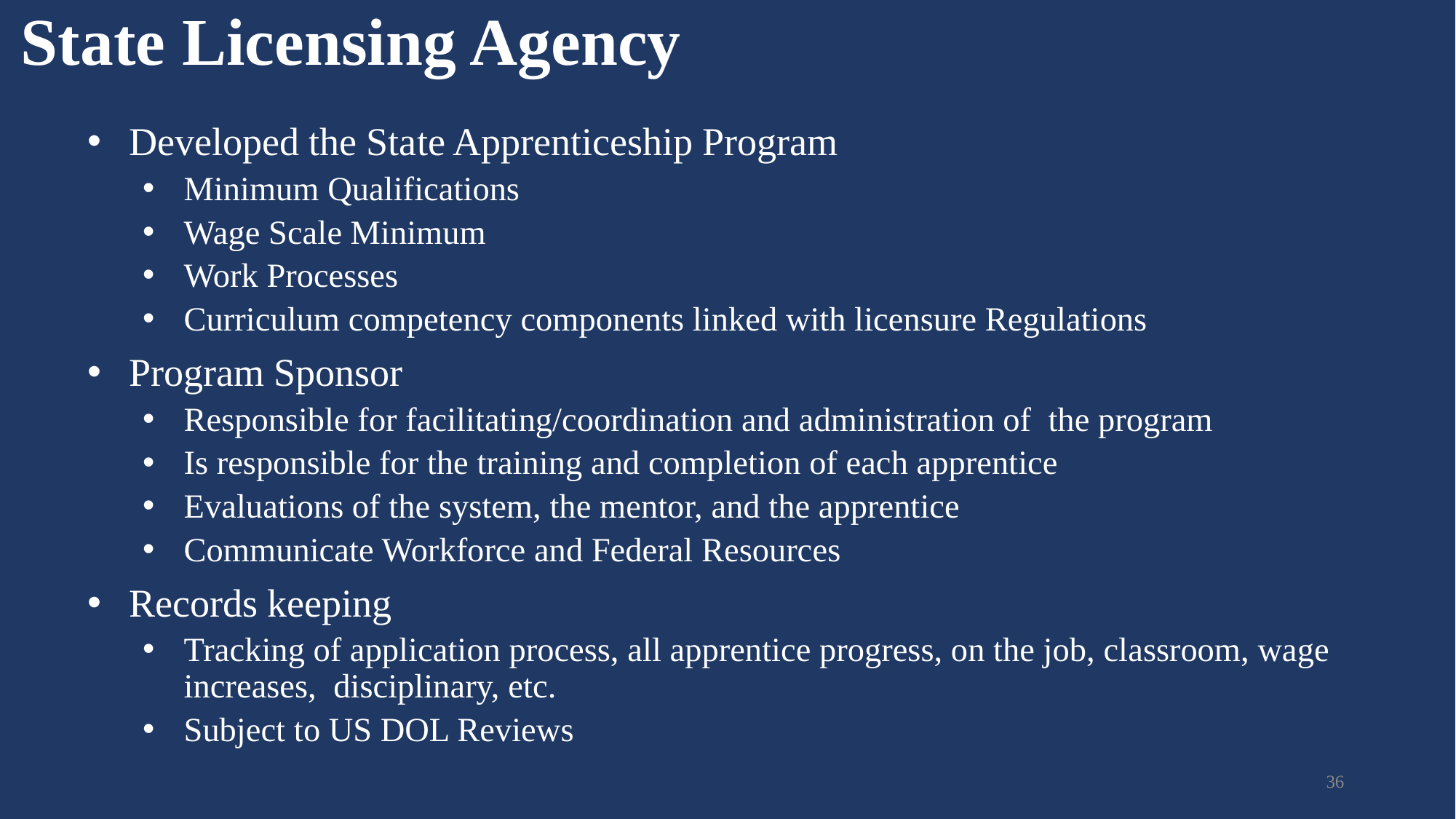

# State Licensing Agency
Developed the State Apprenticeship Program
Minimum Qualifications
Wage Scale Minimum
Work Processes
Curriculum competency components linked with licensure Regulations
Program Sponsor
Responsible for facilitating/coordination and administration of  the program
Is responsible for the training and completion of each apprentice
Evaluations of the system, the mentor, and the apprentice
Communicate Workforce and Federal Resources
Records keeping
Tracking of application process, all apprentice progress, on the job, classroom, wage increases,  disciplinary, etc.
Subject to US DOL Reviews

36